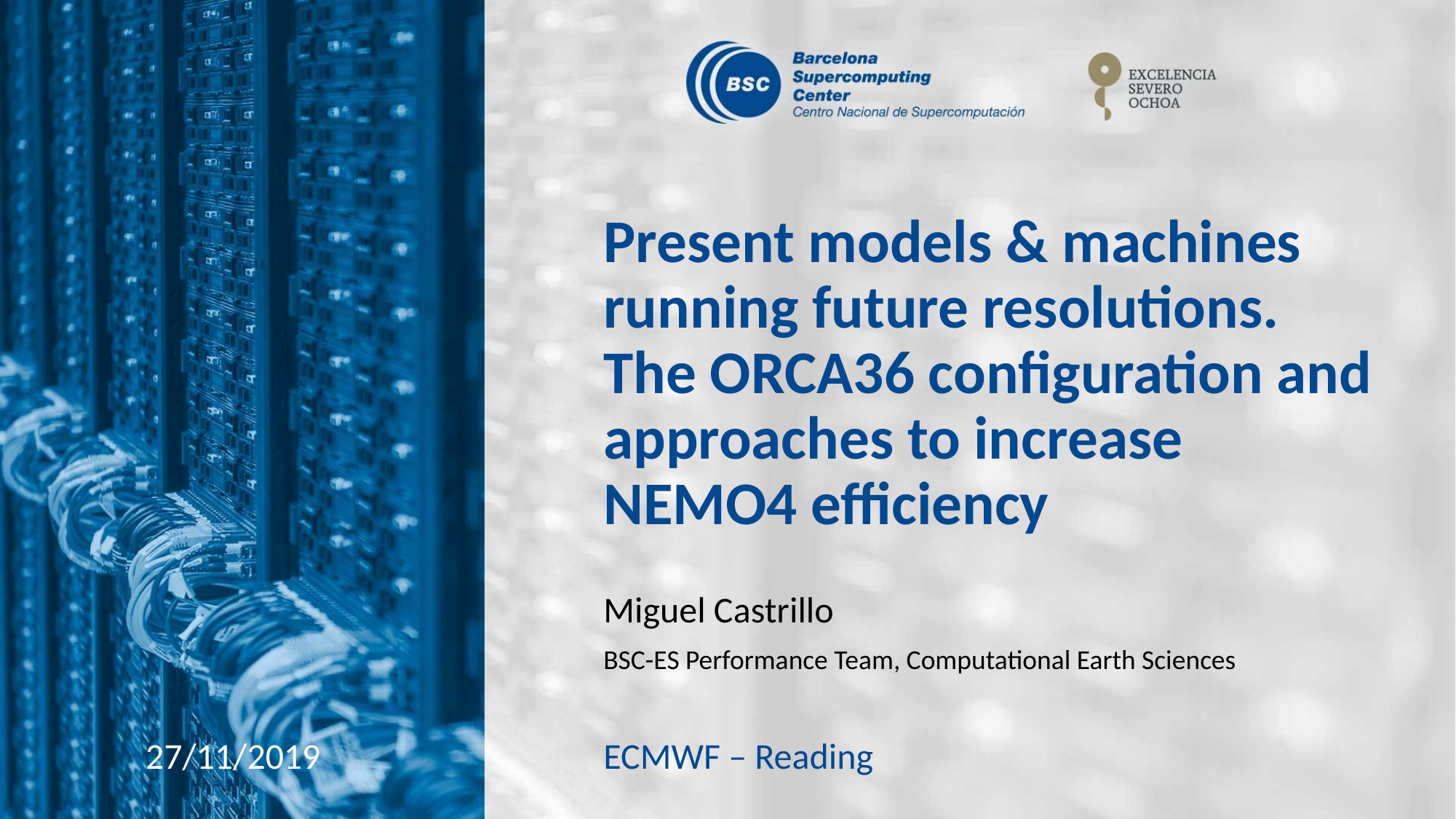

# Present models & machines running future resolutions. The ORCA36 configuration and approaches to increase NEMO4 efficiency
Miguel Castrillo
BSC-ES Performance Team, Computational Earth Sciences
ECMWF – Reading
27/11/2019